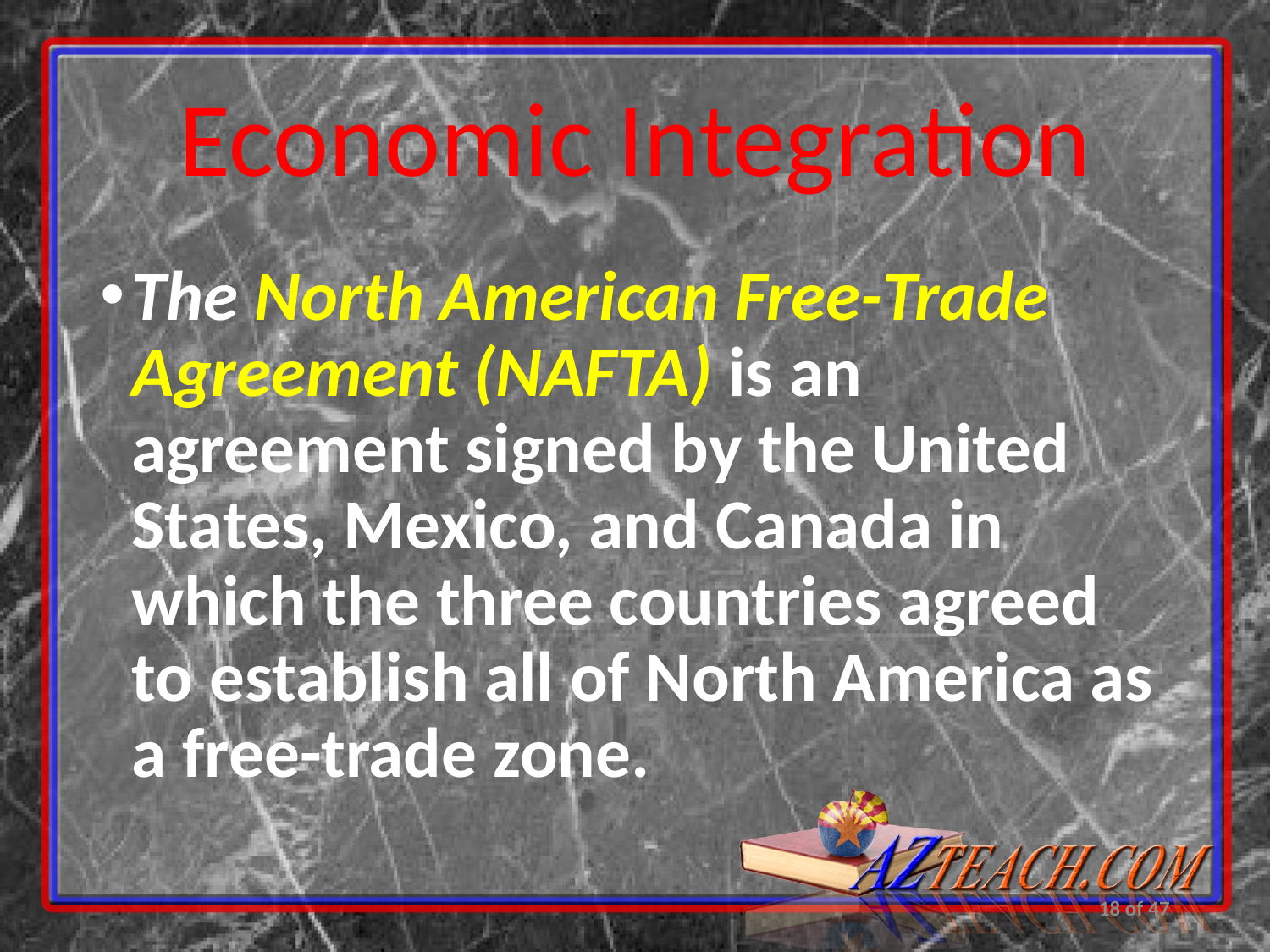

# Economic Integration
The North American Free-Trade Agreement (NAFTA) is an agreement signed by the United States, Mexico, and Canada in which the three countries agreed to establish all of North America as a free-trade zone.
18 of 47